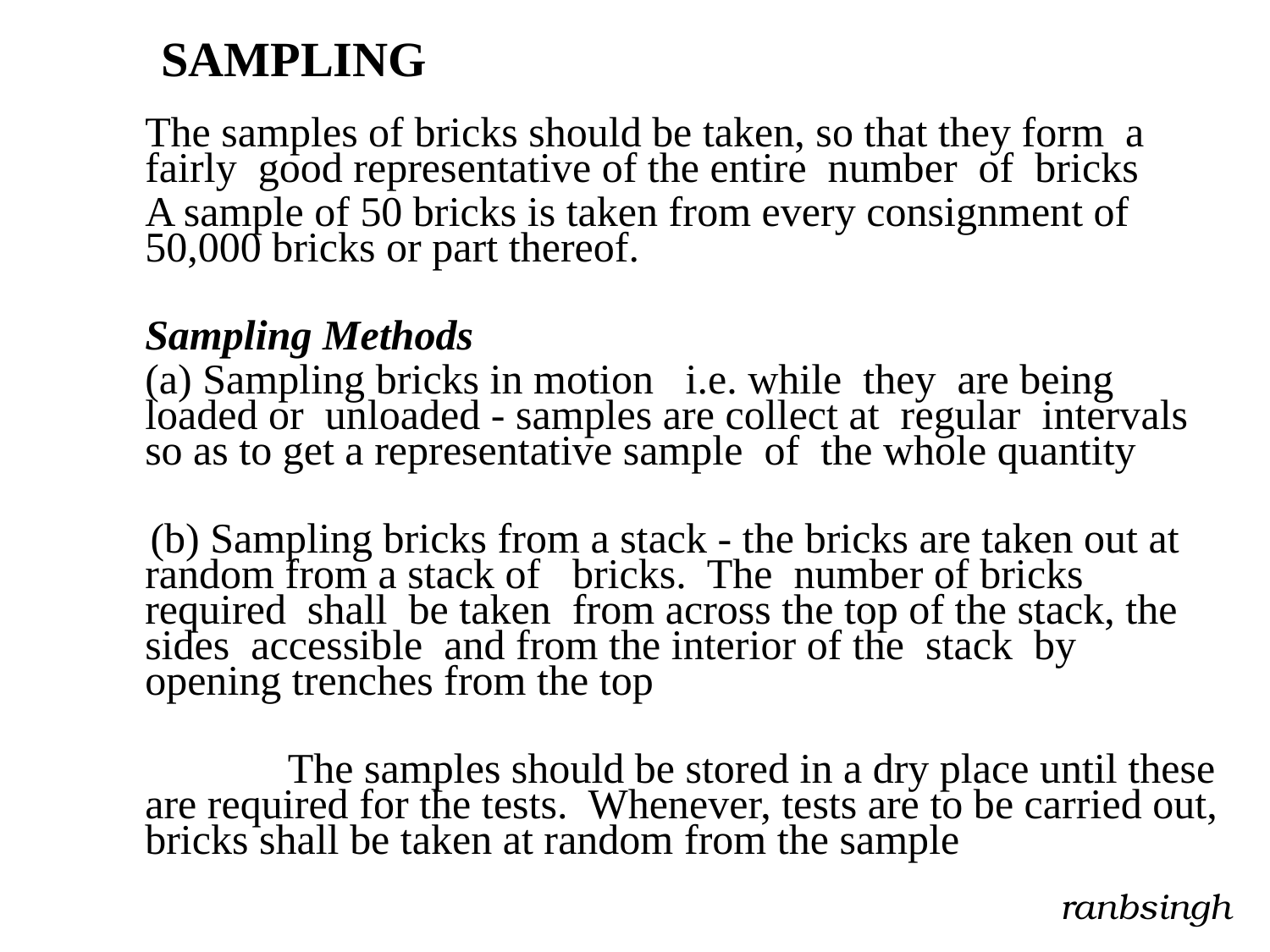

SAMPLING

 	The samples of bricks should be taken, so that they form  a  fairly  good representative of the entire  number  of  bricks
	A sample of 50 bricks is taken from every consignment of 50,000 bricks or part thereof.

	Sampling Methods
	(a) Sampling bricks in motion   i.e. while  they  are being loaded or  unloaded - samples are collect at  regular  intervals  so as to get a representative sample  of  the whole quantity

     (b) Sampling bricks from a stack - the bricks are taken out at random from a stack of   bricks.  The  number of bricks  required  shall  be taken  from across the top of the stack, the  sides  accessible  and from the interior of the  stack  by  opening trenches from the top

                  The samples should be stored in a dry place until these are required for the tests.  Whenever, tests are to be carried out, bricks shall be taken at random from the sample
ranbsingh